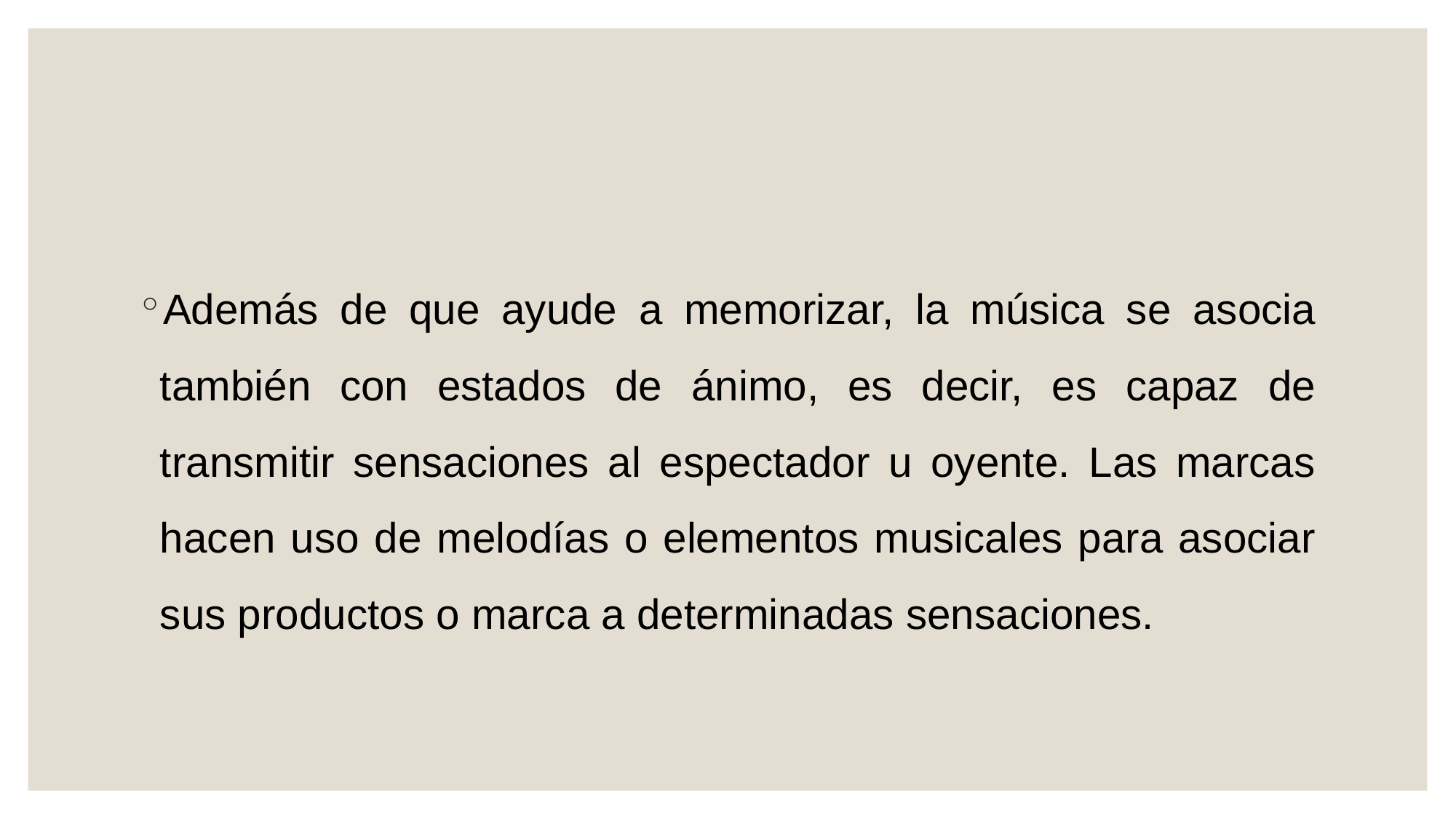

Además de que ayude a memorizar, la música se asocia también con estados de ánimo, es decir, es capaz de transmitir sensaciones al espectador u oyente. Las marcas hacen uso de melodías o elementos musicales para asociar sus productos o marca a determinadas sensaciones.